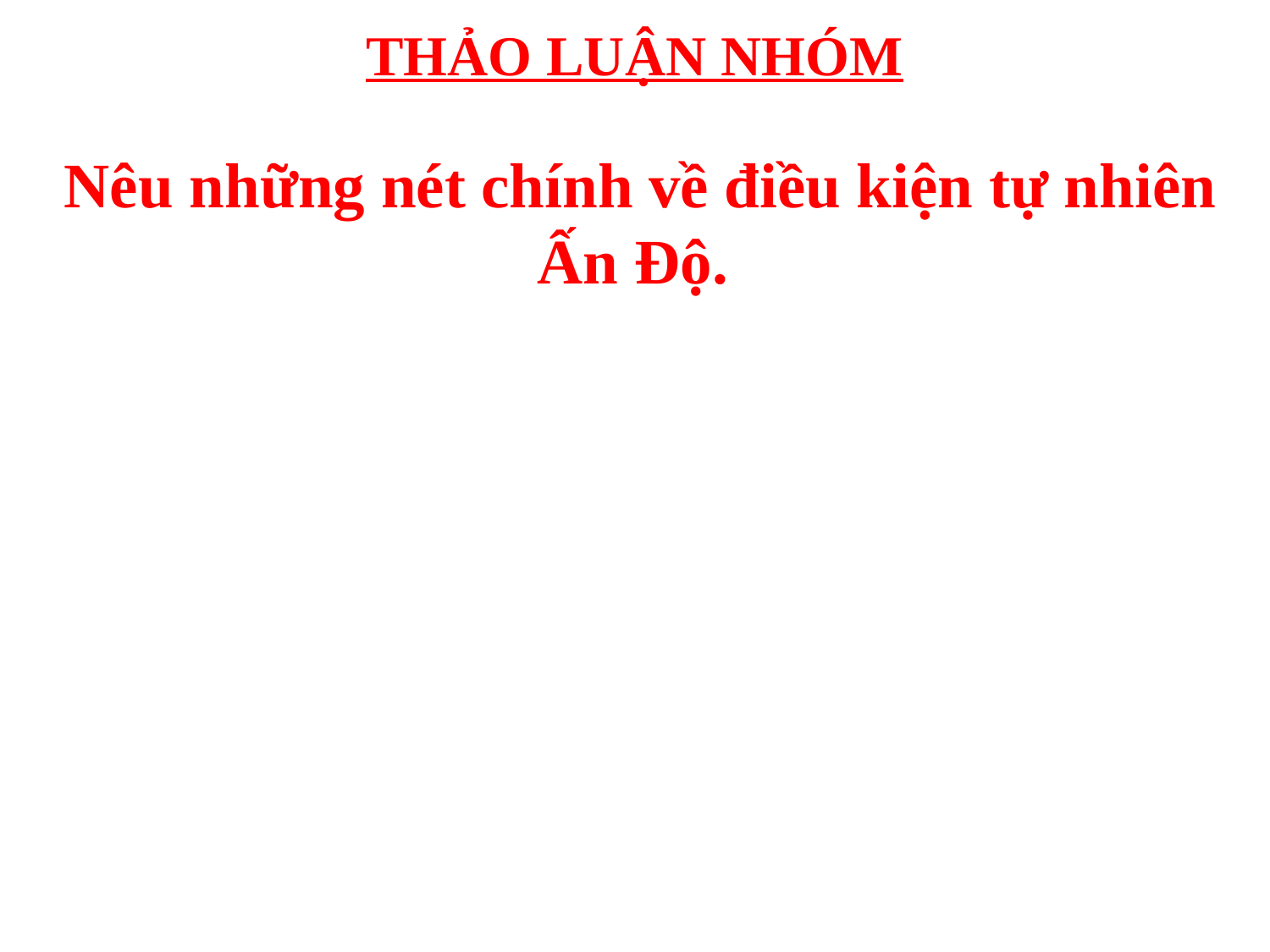

# THẢO LUẬN NHÓM
 Nêu những nét chính về điều kiện tự nhiên Ấn Độ.